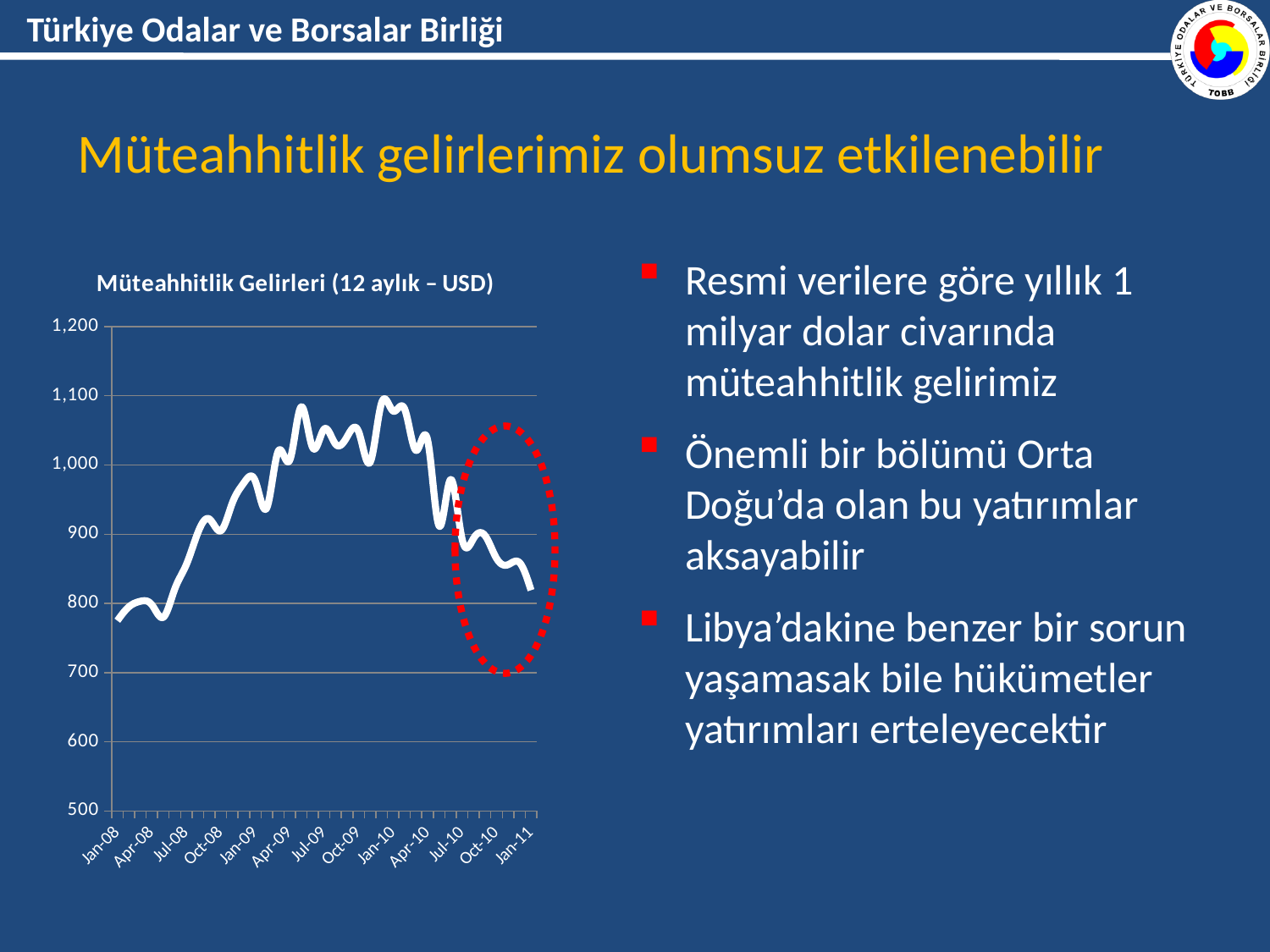

# Müteahhitlik gelirlerimiz olumsuz etkilenebilir

### Chart: Müteahhitlik Gelirleri (12 aylık – USD)

| Category |             İnşaat Hizmetleri |
|---|---|
| 39448 | 775.0 |
| 39479 | 795.0 |
| 39508 | 803.0 |
| 39539 | 798.0 |
| 39569 | 780.0 |
| 39600 | 821.0 |
| 39630 | 856.0 |
| 39661 | 902.0 |
| 39692 | 922.0 |
| 39722 | 905.0 |
| 39753 | 945.0 |
| 39783 | 974.0 |
| 39814 | 977.0 |
| 39845 | 938.0 |
| 39873 | 1020.0 |
| 39904 | 1007.0 |
| 39934 | 1084.0 |
| 39965 | 1025.0 |
| 39995 | 1052.0 |
| 40026 | 1030.0 |
| 40057 | 1041.0 |
| 40087 | 1048.0 |
| 40118 | 1004.0 |
| 40148 | 1090.0 |
| 40179 | 1078.0 |
| 40210 | 1081.0 |
| 40238 | 1021.0 |
| 40269 | 1036.0 |
| 40299 | 912.0 |
| 40330 | 979.0 |
| 40360 | 893.0 |
| 40391 | 894.0 |
| 40422 | 898.0 |
| 40452 | 865.0 |
| 40483 | 856.0 |
| 40513 | 859.0 |
| 40544 | 819.0 |
Resmi verilere göre yıllık 1 milyar dolar civarında müteahhitlik gelirimiz
Önemli bir bölümü Orta Doğu’da olan bu yatırımlar aksayabilir
Libya’dakine benzer bir sorun yaşamasak bile hükümetler yatırımları erteleyecektir